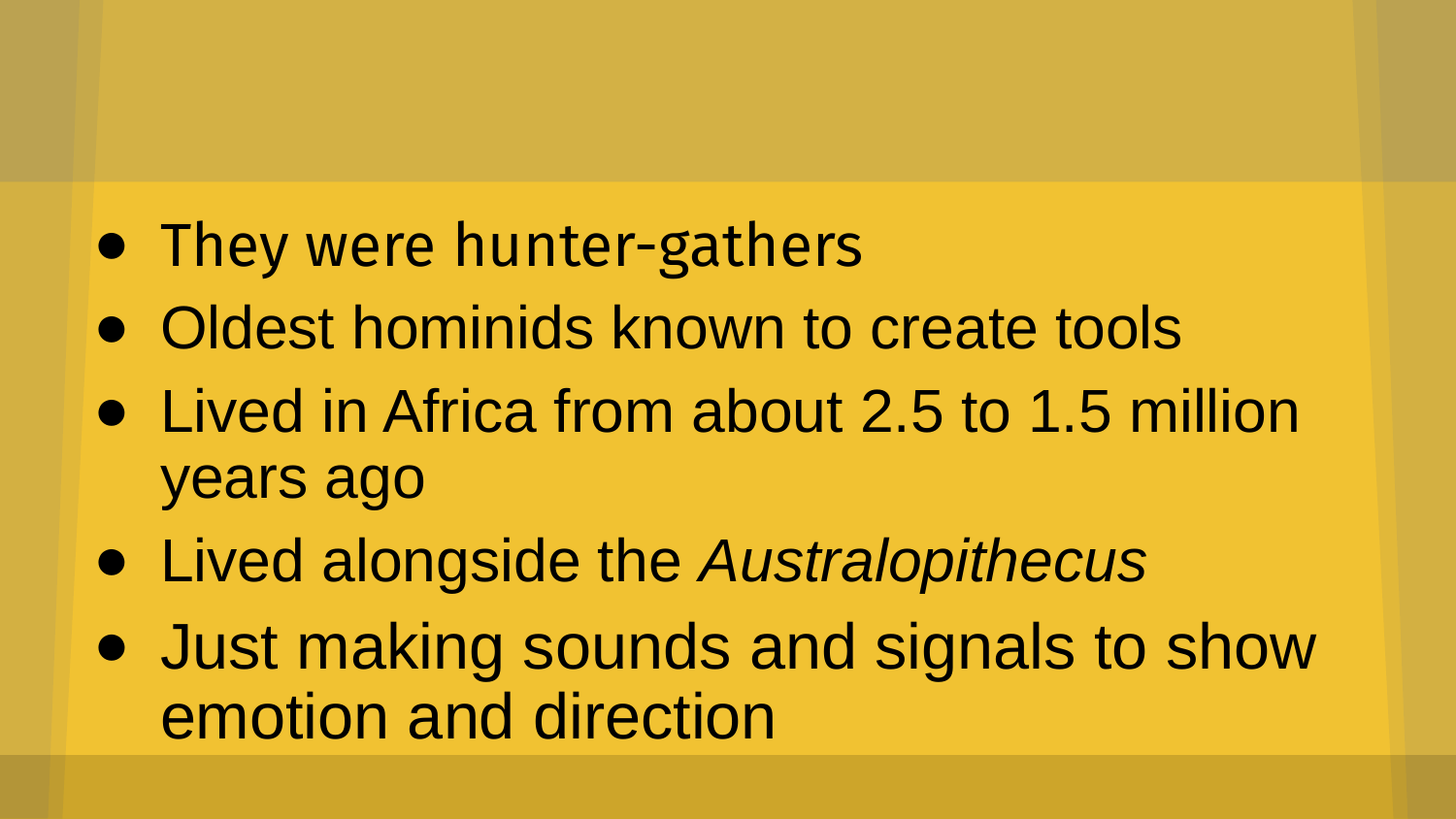

#
They were hunter-gathers
Oldest hominids known to create tools
Lived in Africa from about 2.5 to 1.5 million years ago
Lived alongside the Australopithecus
Just making sounds and signals to show emotion and direction